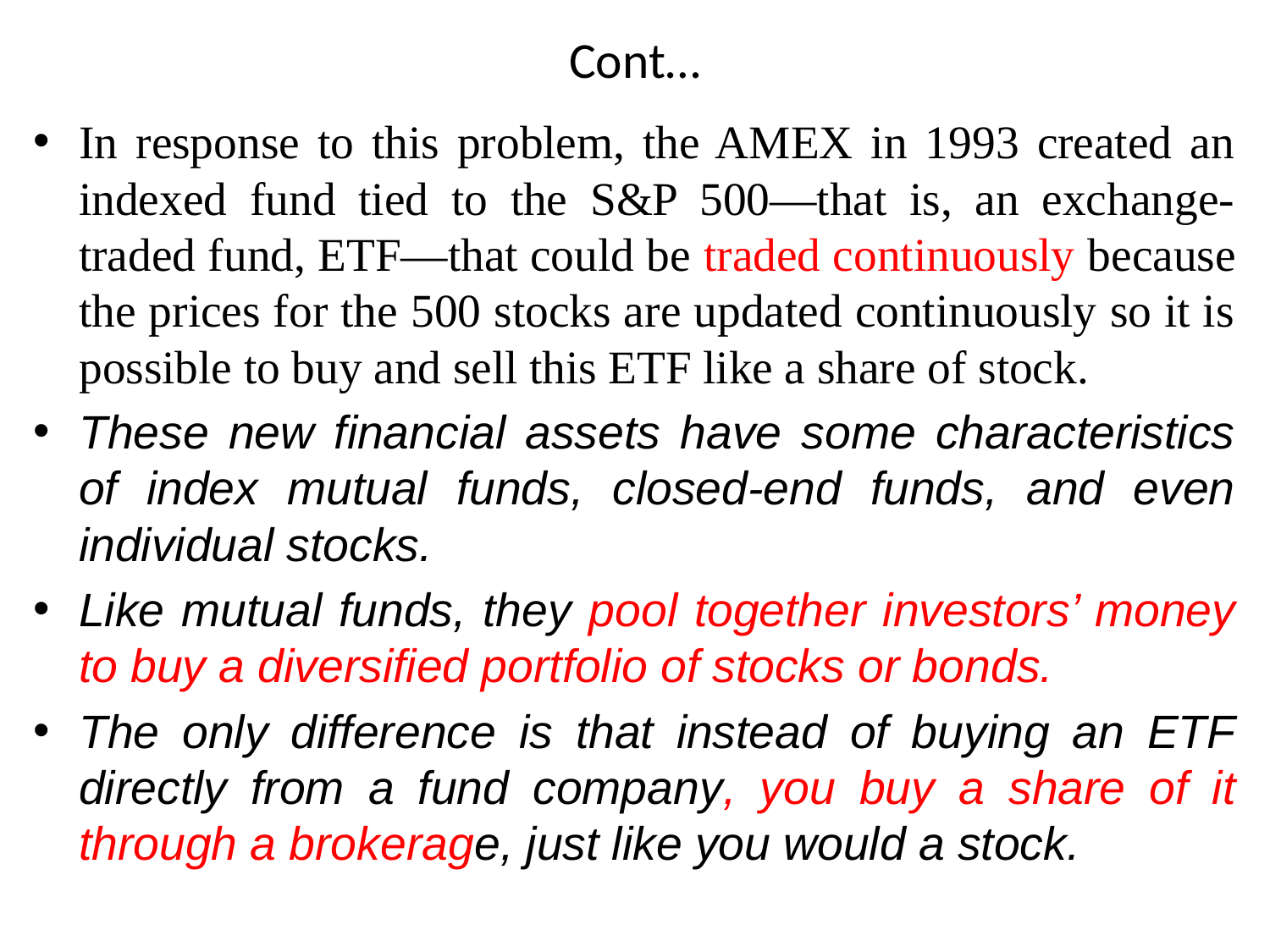

# Cont…
In response to this problem, the AMEX in 1993 created an indexed fund tied to the S&P 500—that is, an exchange-traded fund, ETF—that could be traded continuously because the prices for the 500 stocks are updated continuously so it is possible to buy and sell this ETF like a share of stock.
These new financial assets have some characteristics of index mutual funds, closed-end funds, and even individual stocks.
Like mutual funds, they pool together investors’ money to buy a diversified portfolio of stocks or bonds.
The only difference is that instead of buying an ETF directly from a fund company, you buy a share of it through a brokerage, just like you would a stock.